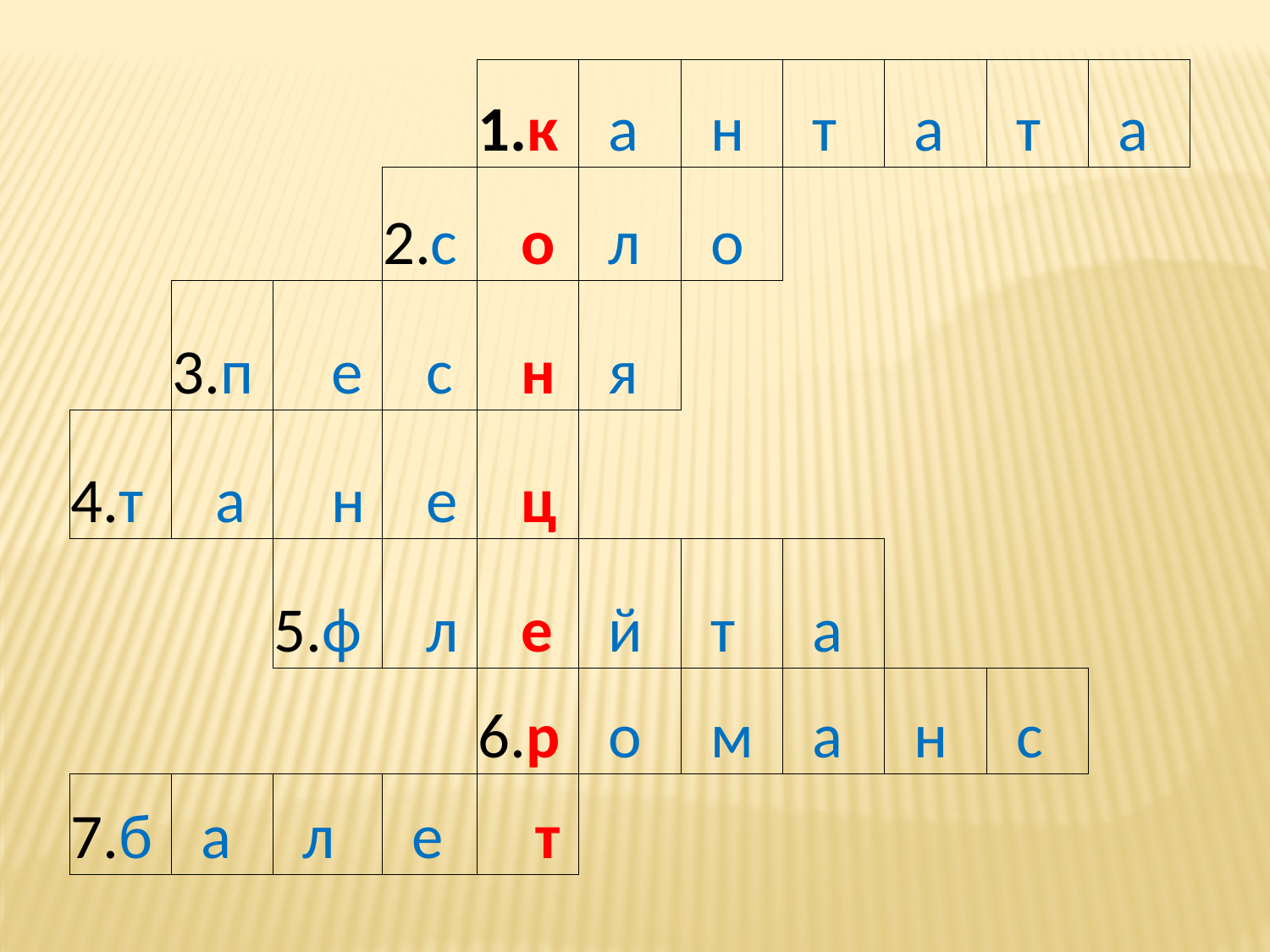

|  |  |  |  | 1.к | а | н | т | а | т | а |
| --- | --- | --- | --- | --- | --- | --- | --- | --- | --- | --- |
|  |  |  | 2.с | о | л | о |  |  |  |  |
|  | 3.п | е | с | н | я |  |  |  |  |  |
| 4.т | а | н | е | ц |  |  |  |  |  |  |
|  |  | 5.ф | л | е | й | т | а |  |  |  |
|  |  |  |  | 6.р | о | м | а | н | с |  |
| 7.б | а | л | е | т |  |  |  |  |  |  |
|  |  |  |  |  |  |  |  |  |  |  |